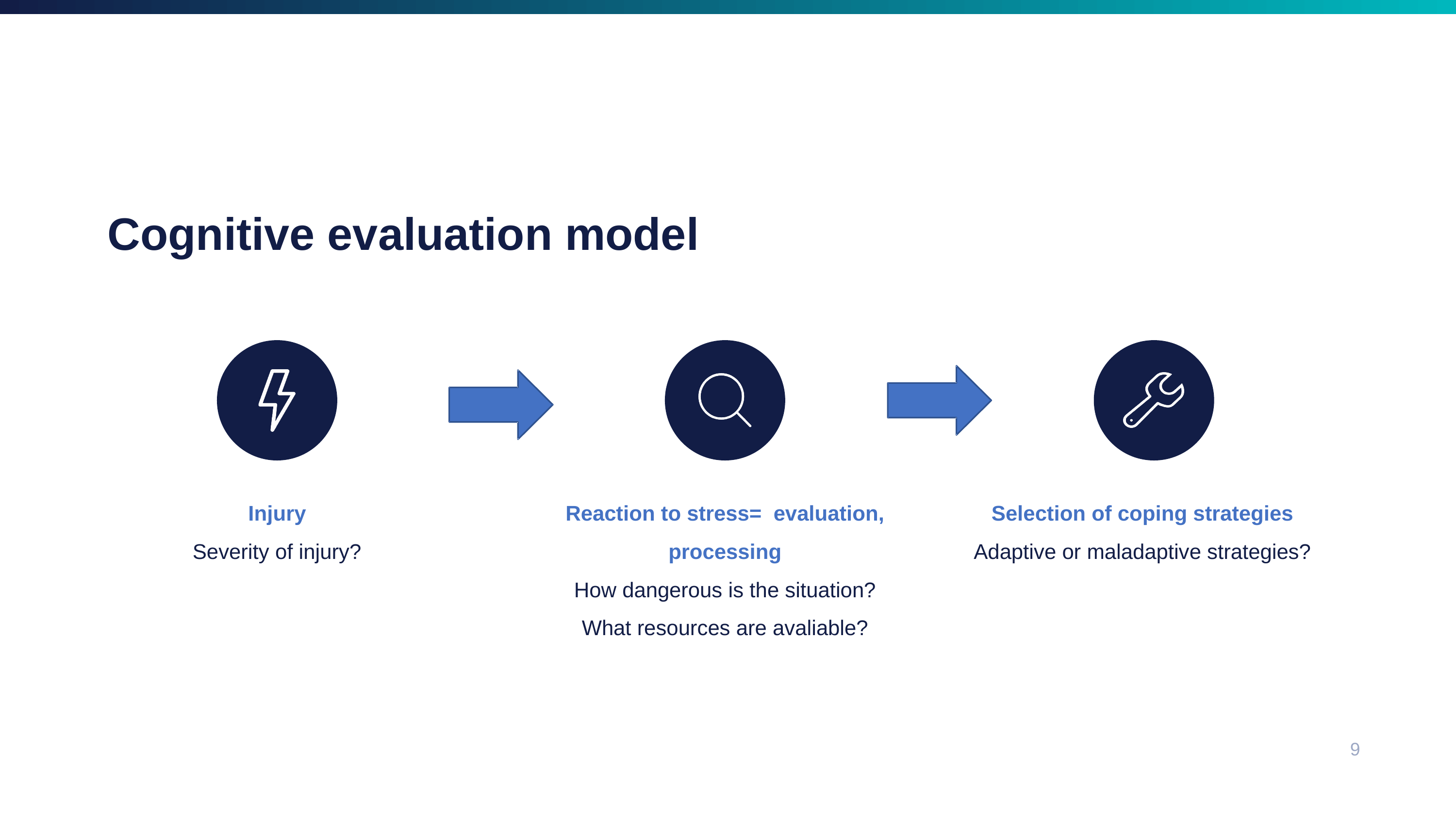

Cognitive evaluation model

Injury
Severity of injury?
Reaction to stress=  evaluation, processing
How dangerous is the situation?
What resources are avaliable?
Selection of coping strategies
Adaptive or maladaptive strategies?
9